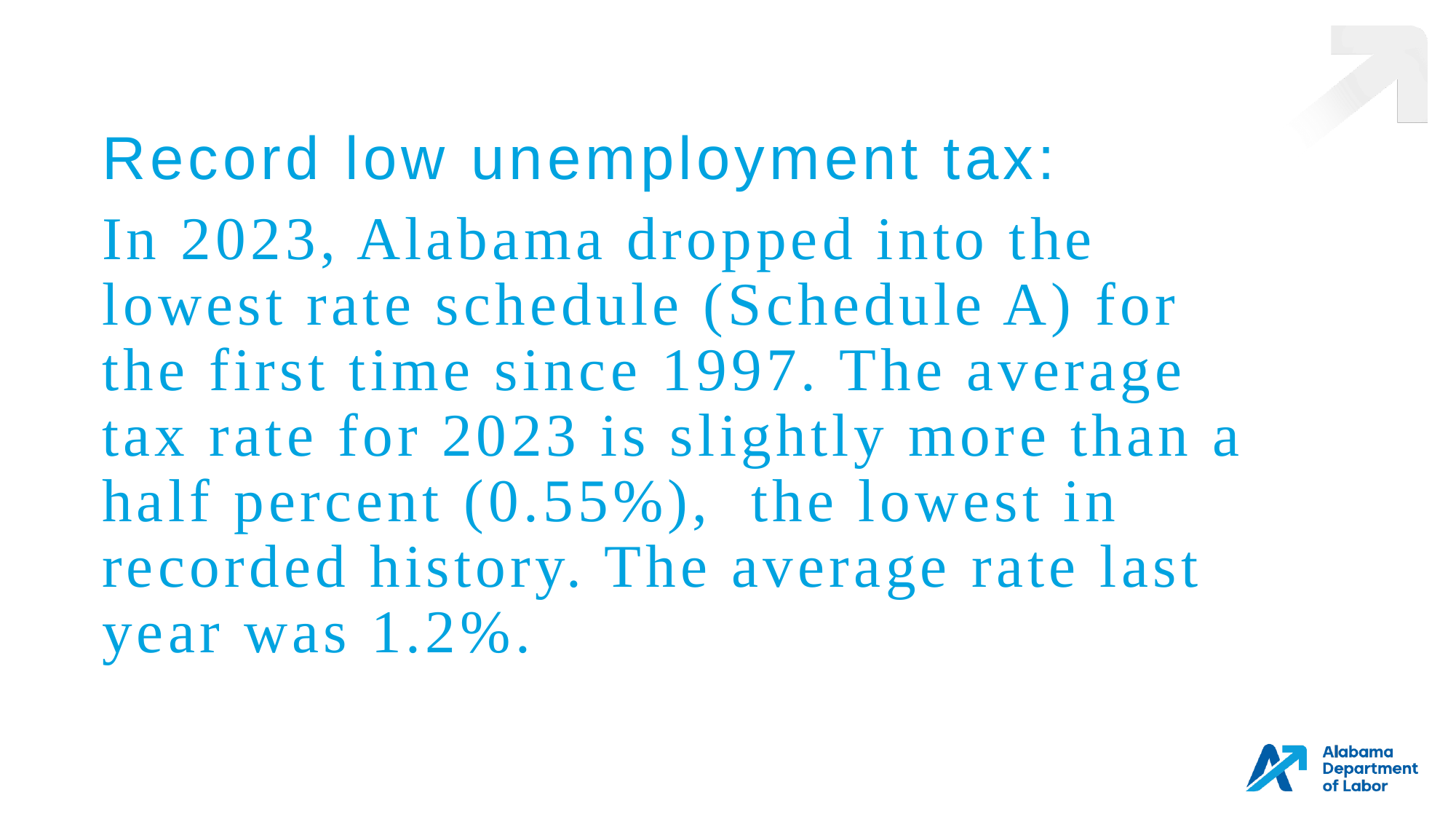

Record low unemployment tax:
In 2023, Alabama dropped into the lowest rate schedule (Schedule A) for the first time since 1997. The average tax rate for 2023 is slightly more than a half percent (0.55%),  the lowest in recorded history. The average rate last year was 1.2%.